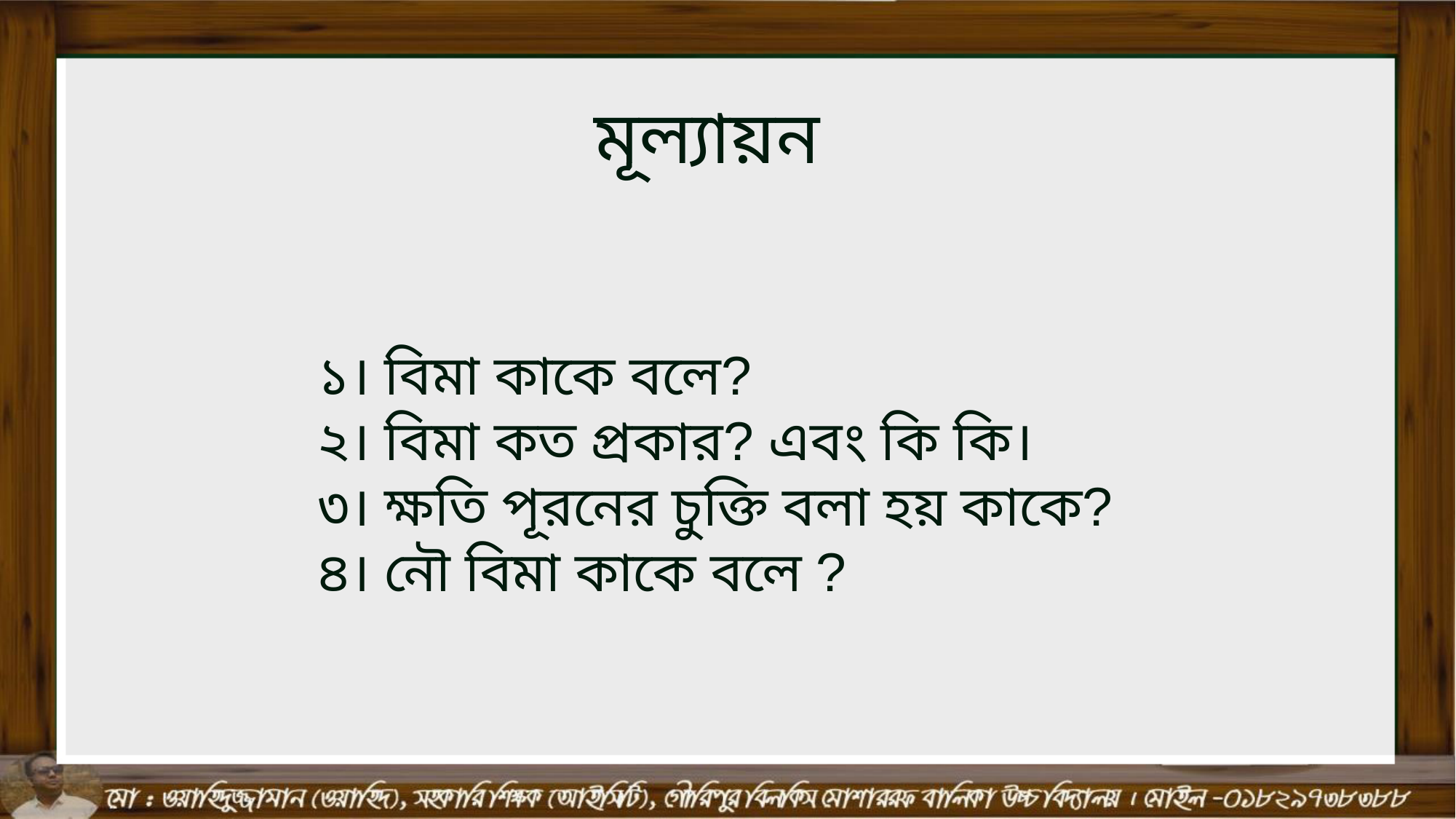

মূল্যায়ন
১। বিমা কাকে বলে?
২। বিমা কত প্রকার? এবং কি কি।
৩। ক্ষতি পূরনের চুক্তি বলা হয় কাকে?
৪। নৌ বিমা কাকে বলে ?